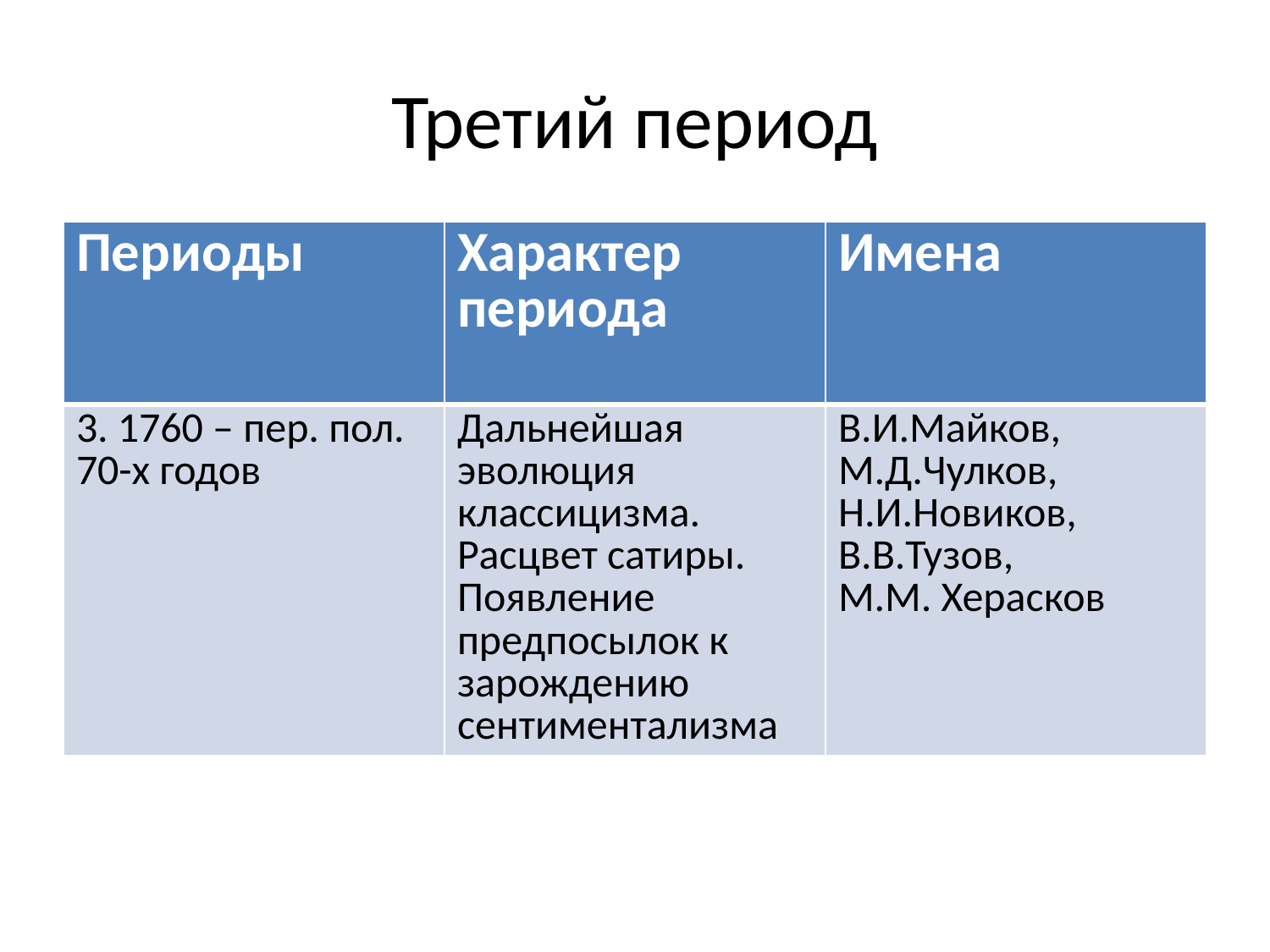

# Третий период
| Периоды | Характер периода | Имена |
| --- | --- | --- |
| 3. 1760 – пер. пол. 70-х годов | Дальнейшая эволюция классицизма. Расцвет сатиры. Появление предпосылок к зарождению сентиментализма | В.И.Майков, М.Д.Чулков, Н.И.Новиков, В.В.Тузов, М.М. Херасков |